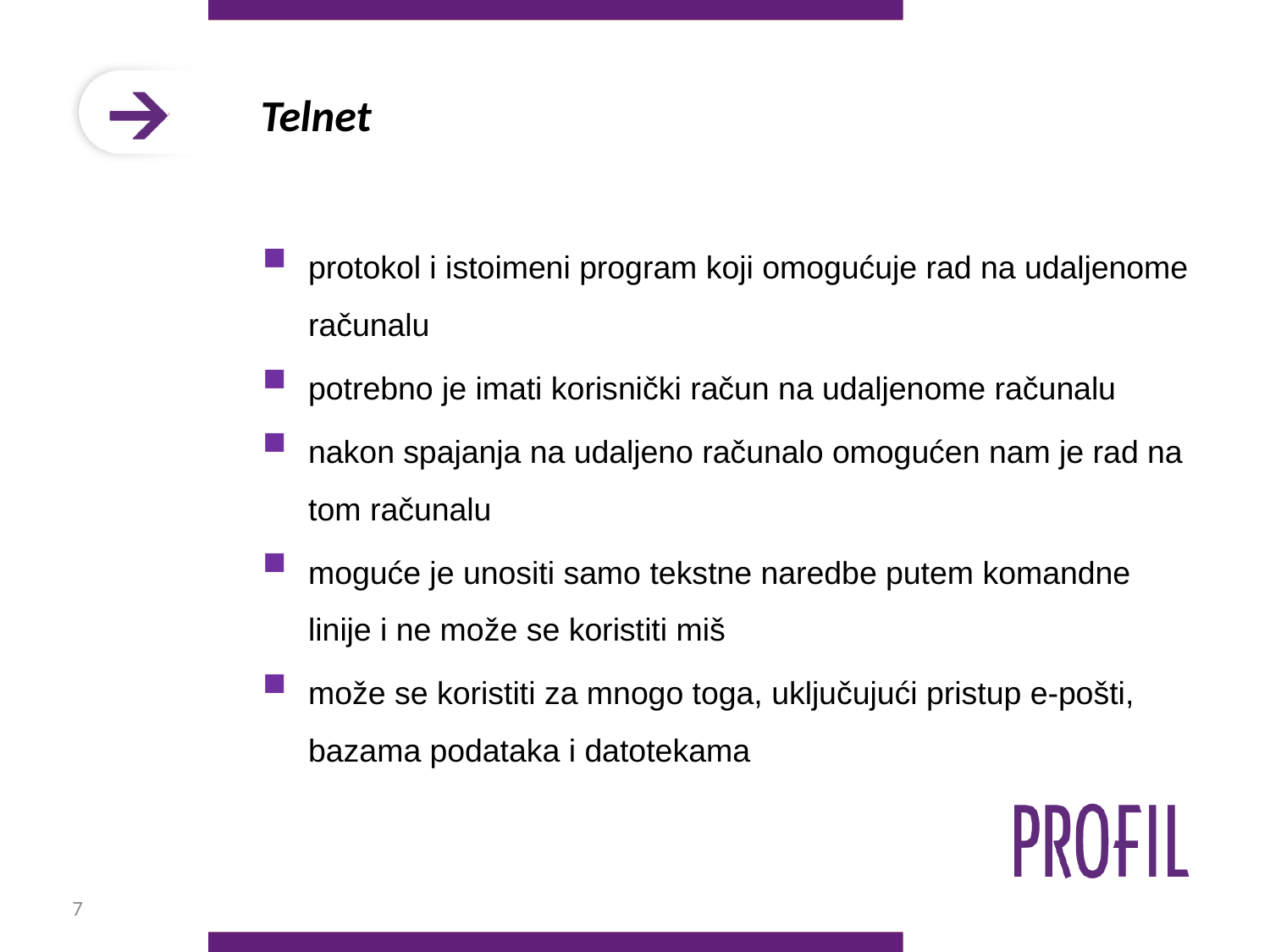

# Telnet
protokol i istoimeni program koji omogućuje rad na udaljenome računalu
potrebno je imati korisnički račun na udaljenome računalu
nakon spajanja na udaljeno računalo omogućen nam je rad na tom računalu
moguće je unositi samo tekstne naredbe putem komandne linije i ne može se koristiti miš
može se koristiti za mnogo toga, uključujući pristup e-pošti, bazama podataka i datotekama
7